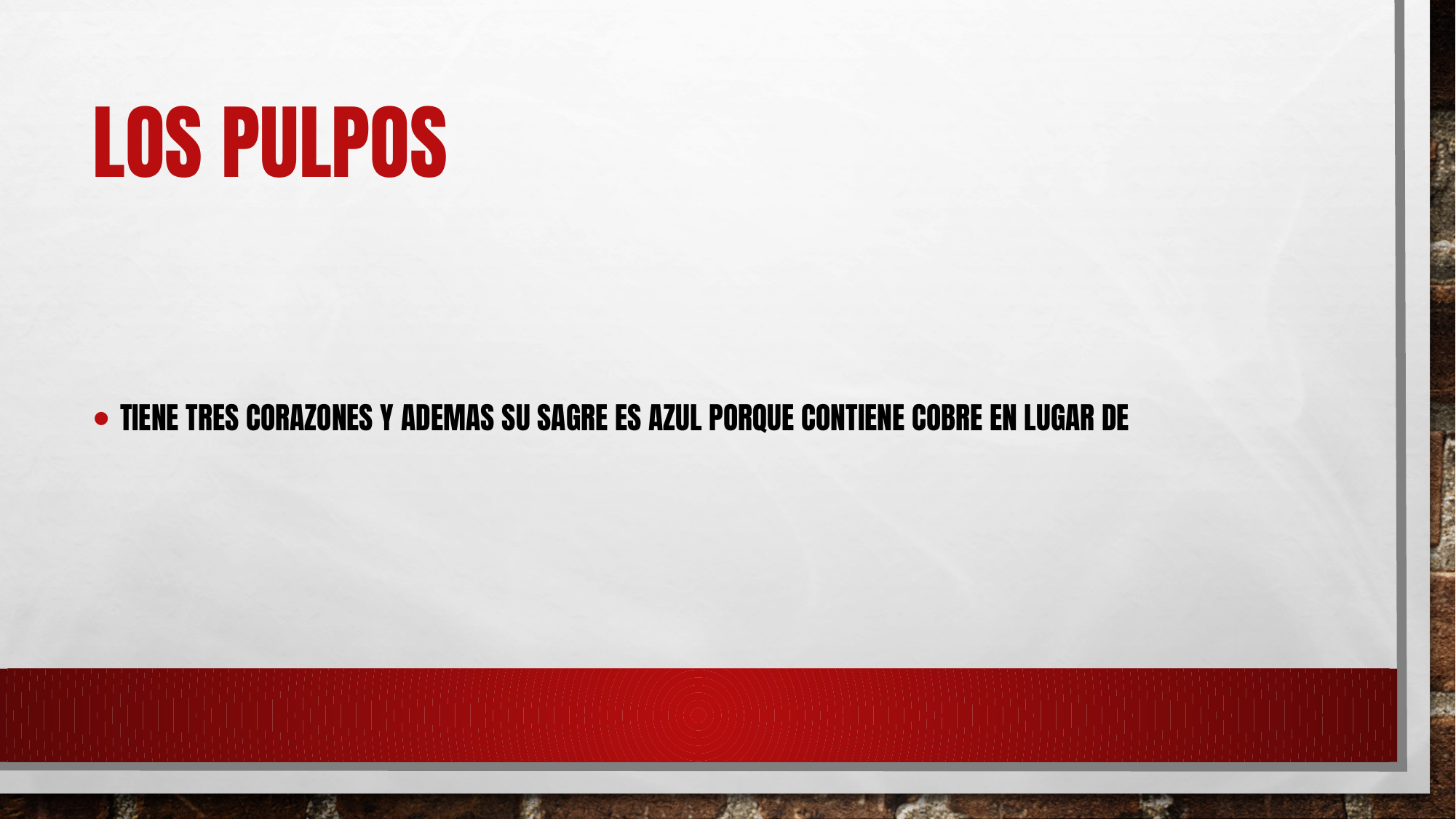

# LOS PULPOS
TIENE TRES CORAZONES Y ADEMAS SU SAGRE ES AZUL PORQUE CONTIENE COBRE EN LUGAR DE